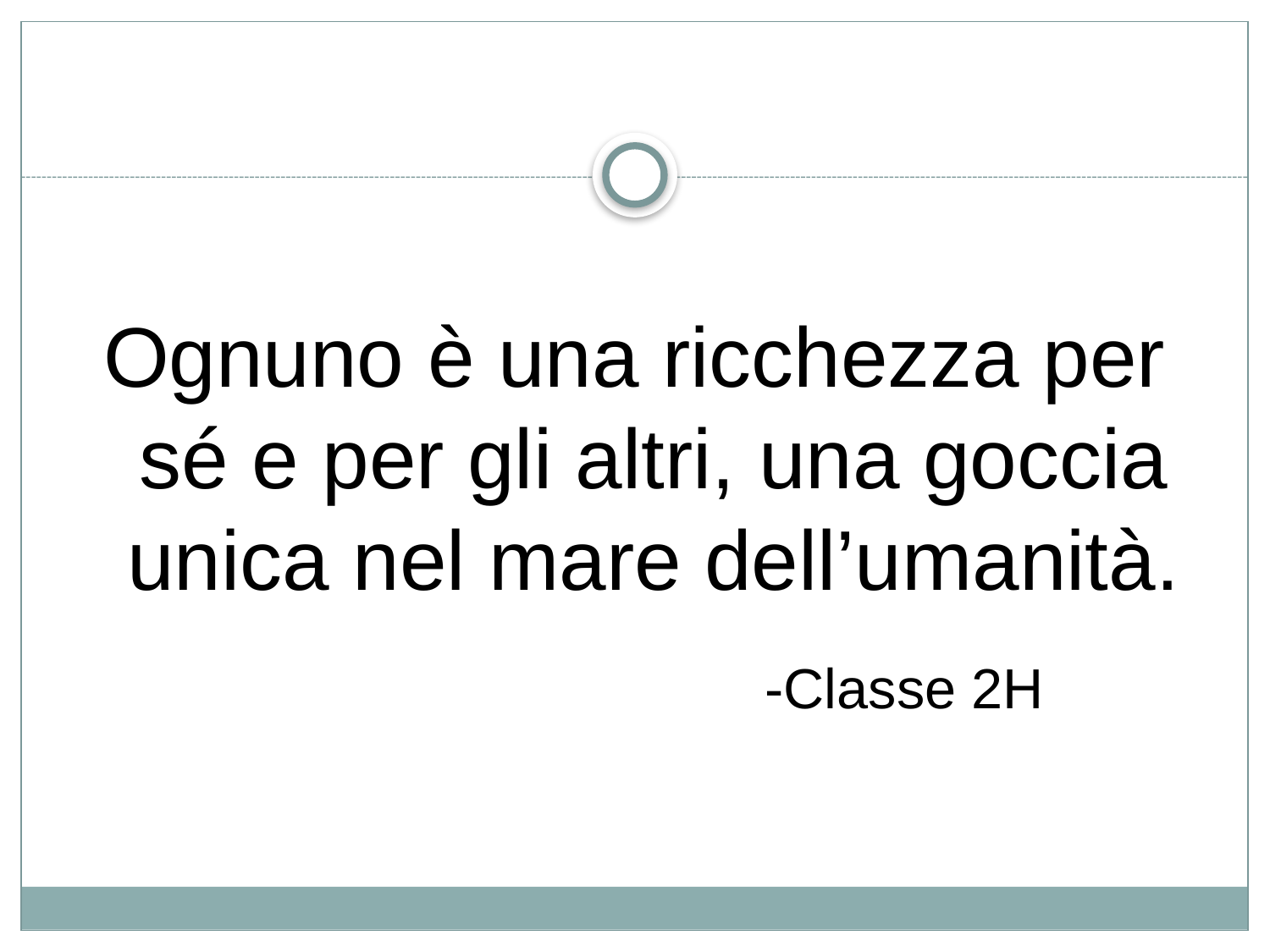

Ognuno è una ricchezza per sé e per gli altri, una goccia unica nel mare dell’umanità.
                       -Classe 2H